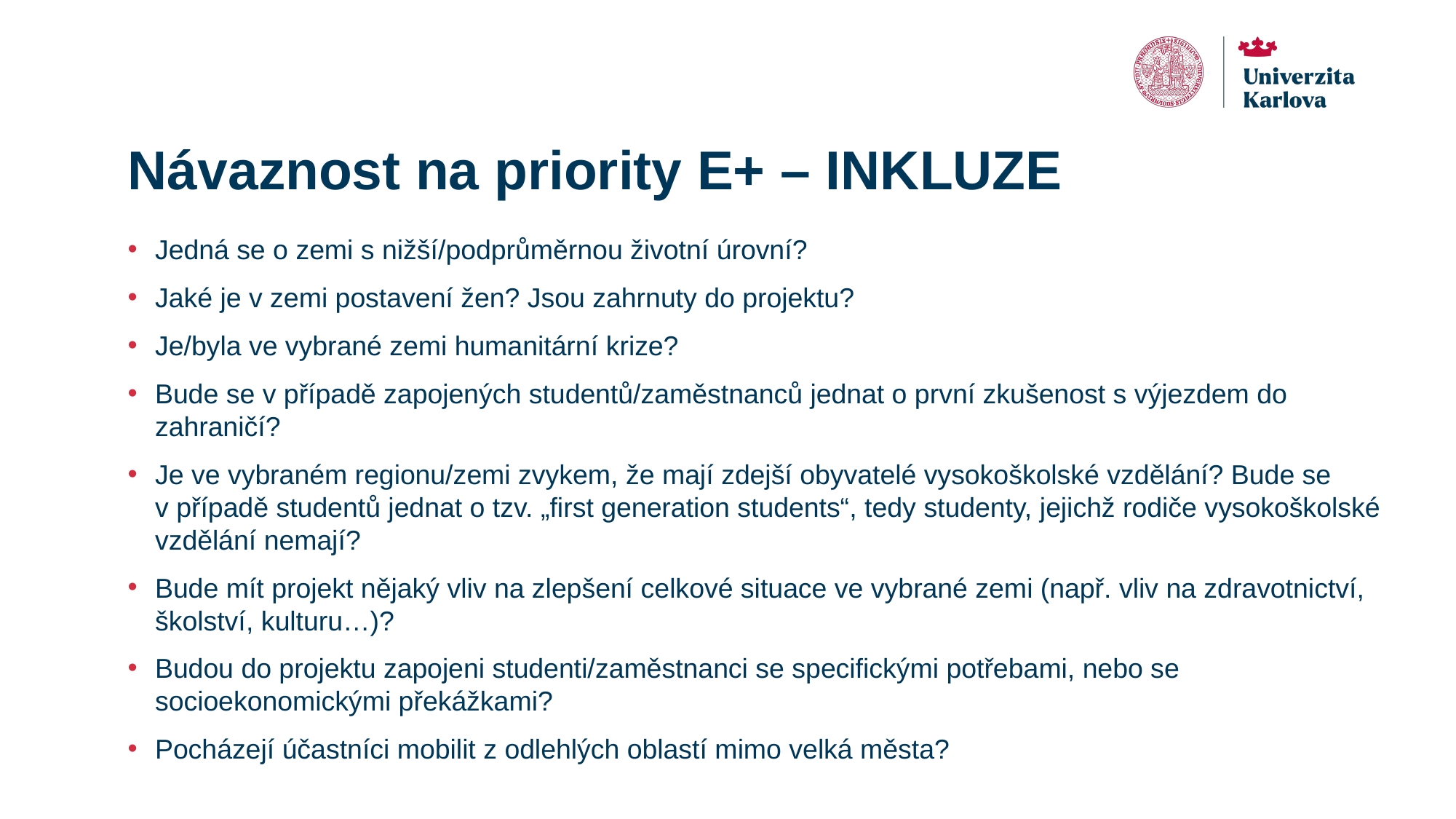

# Návaznost na priority E+ – INKLUZE
Jedná se o zemi s nižší/podprůměrnou životní úrovní?
Jaké je v zemi postavení žen? Jsou zahrnuty do projektu?
Je/byla ve vybrané zemi humanitární krize?
Bude se v případě zapojených studentů/zaměstnanců jednat o první zkušenost s výjezdem do zahraničí?
Je ve vybraném regionu/zemi zvykem, že mají zdejší obyvatelé vysokoškolské vzdělání? Bude se v případě studentů jednat o tzv. „first generation students“, tedy studenty, jejichž rodiče vysokoškolské vzdělání nemají?
Bude mít projekt nějaký vliv na zlepšení celkové situace ve vybrané zemi (např. vliv na zdravotnictví, školství, kulturu…)?
Budou do projektu zapojeni studenti/zaměstnanci se specifickými potřebami, nebo se socioekonomickými překážkami?
Pocházejí účastníci mobilit z odlehlých oblastí mimo velká města?